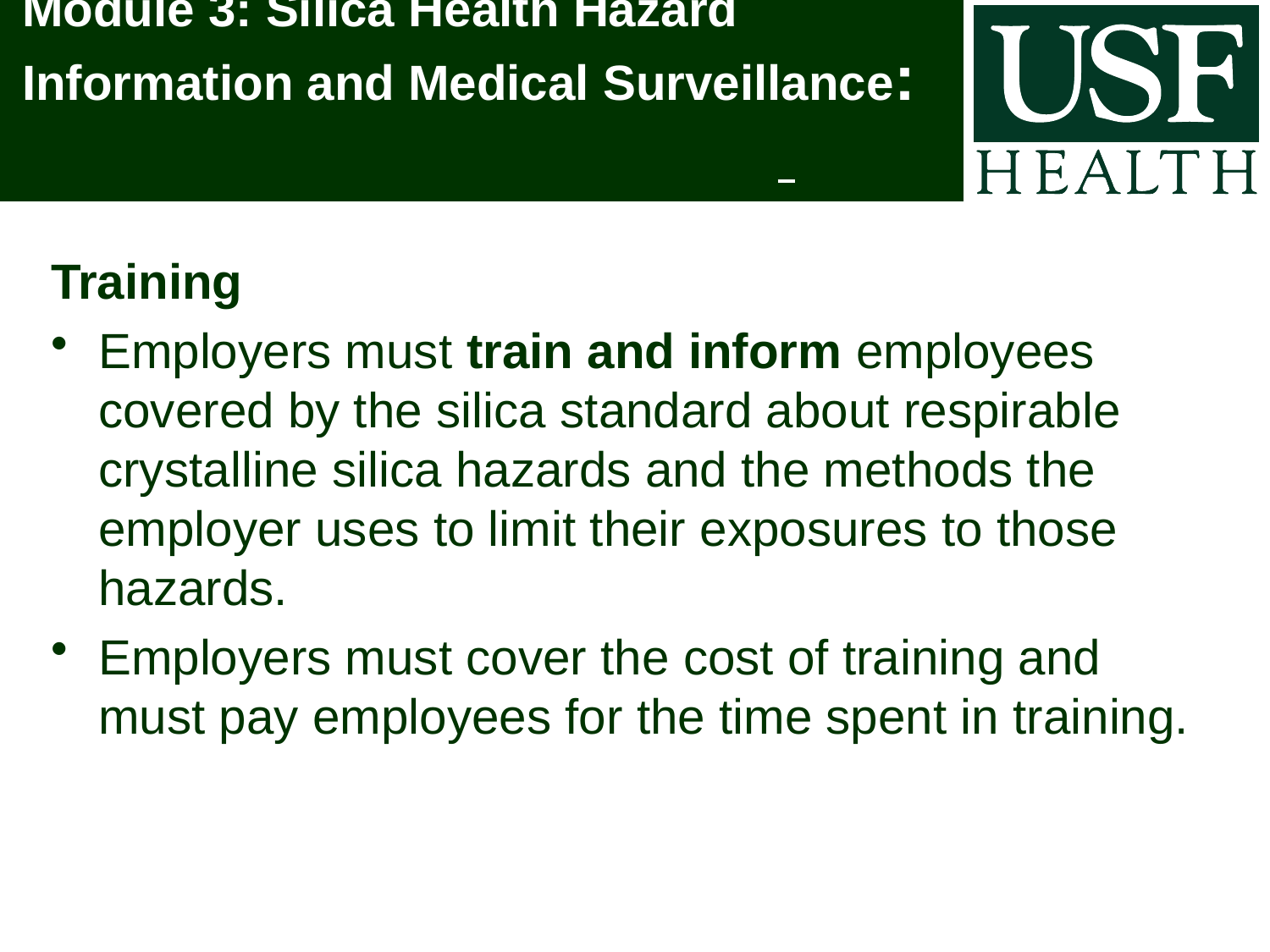

# Module 3: Silica Health Hazard Information and Medical Surveillance:
Training
Employers must train and inform employees covered by the silica standard about respirable crystalline silica hazards and the methods the employer uses to limit their exposures to those hazards.
Employers must cover the cost of training and must pay employees for the time spent in training.